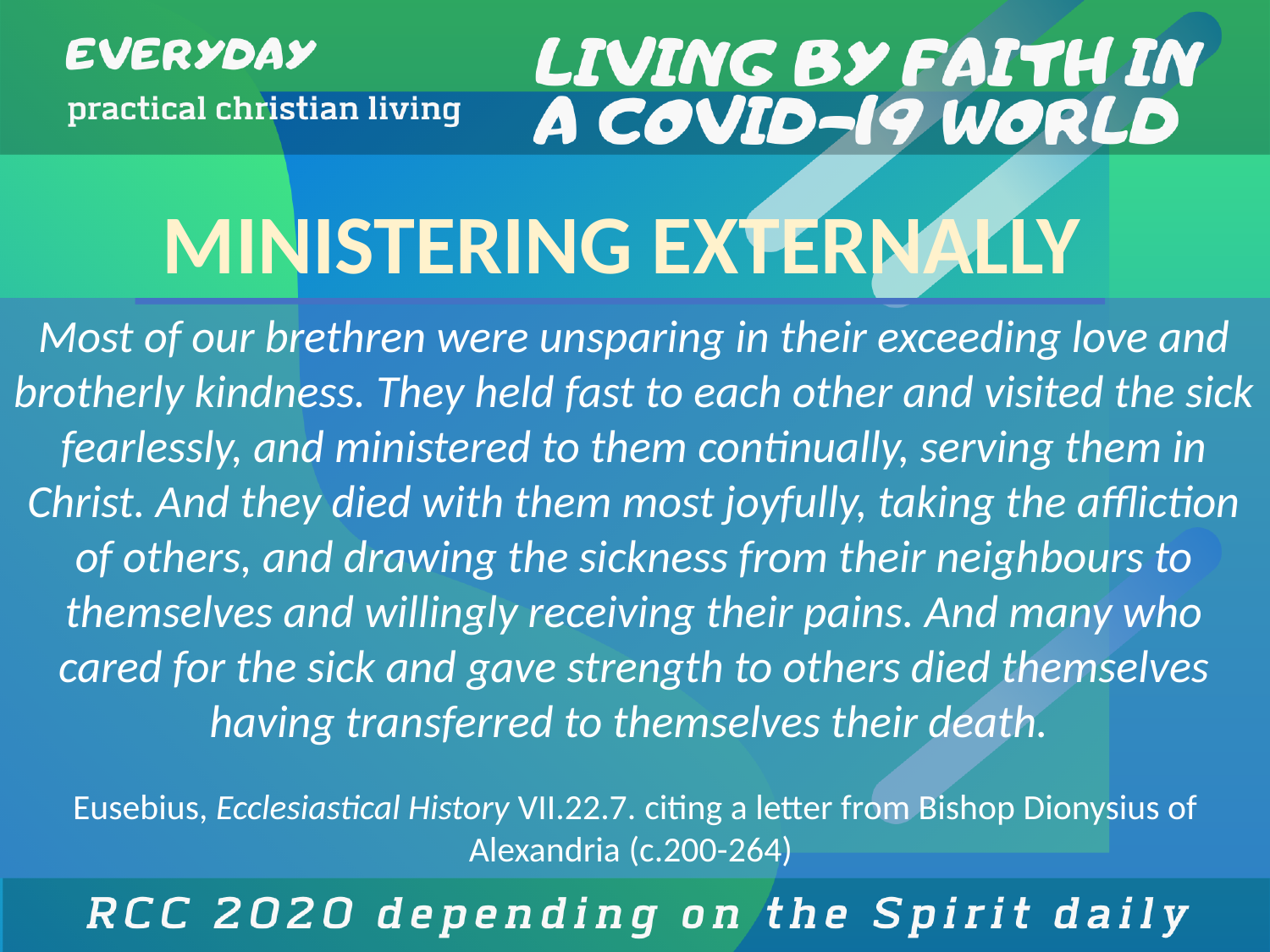

# MINISTERING EXTERNALLY
Most of our brethren were unsparing in their exceeding love and brotherly kindness. They held fast to each other and visited the sick fearlessly, and ministered to them continually, serving them in Christ. And they died with them most joyfully, taking the affliction of others, and drawing the sickness from their neighbours to themselves and willingly receiving their pains. And many who cared for the sick and gave strength to others died themselves having transferred to themselves their death.

Eusebius, Ecclesiastical History VII.22.7. citing a letter from Bishop Dionysius of Alexandria (c.200-264)